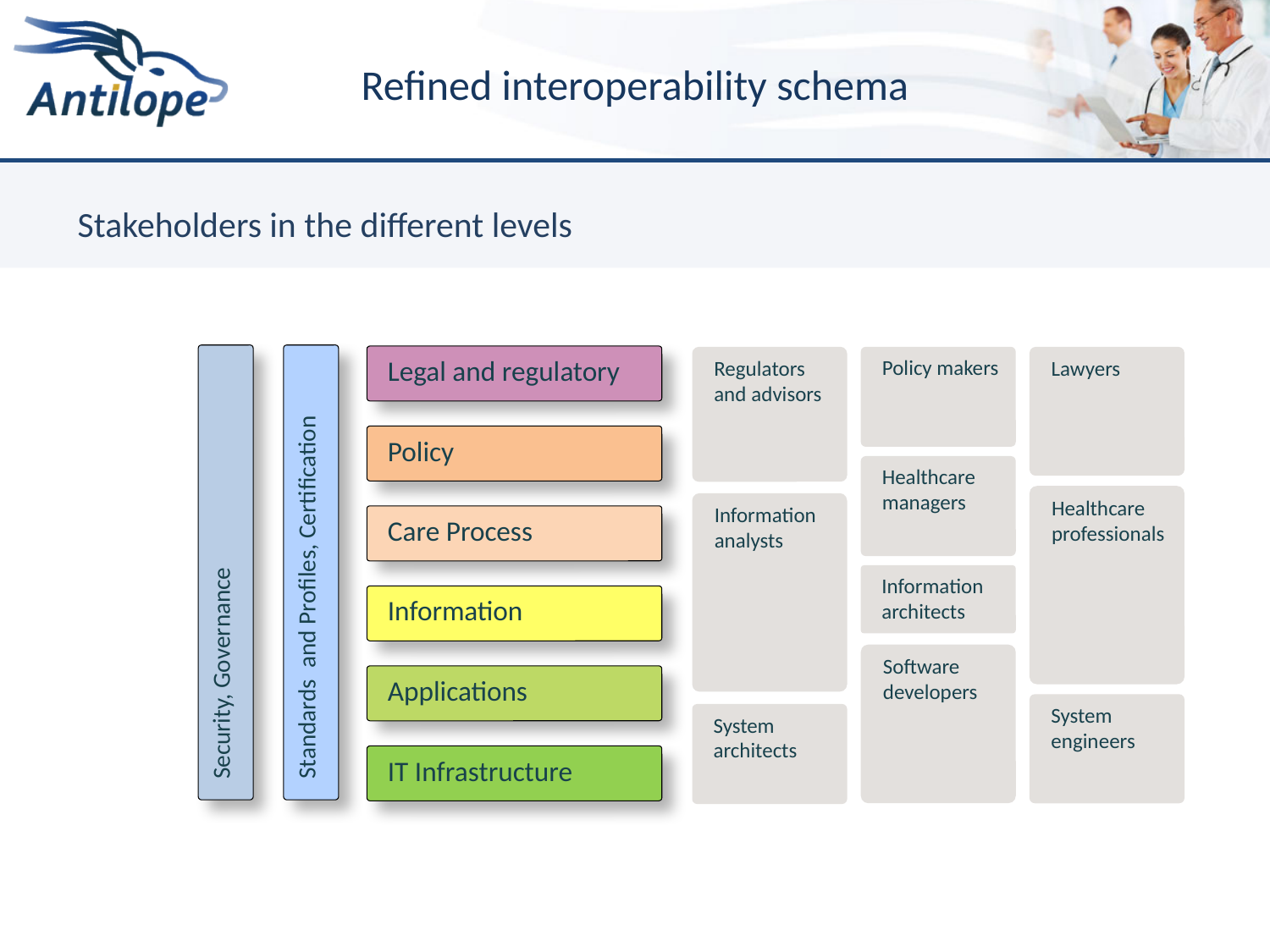

# Refined interoperability schema
Stakeholders in the different levels

Legal and regulatory
Regulators and advisors
Policy makers
Lawyers
Policy
Healthcare managers
Healthcare professionals
Information analysts
Care Process
Security, Governance
Standards  and Profiles, Certification
Information architects
Information
Software developers
Applications
System engineers
System architects
IT Infrastructure
Antilope Summit on eHealth Interoperability
29